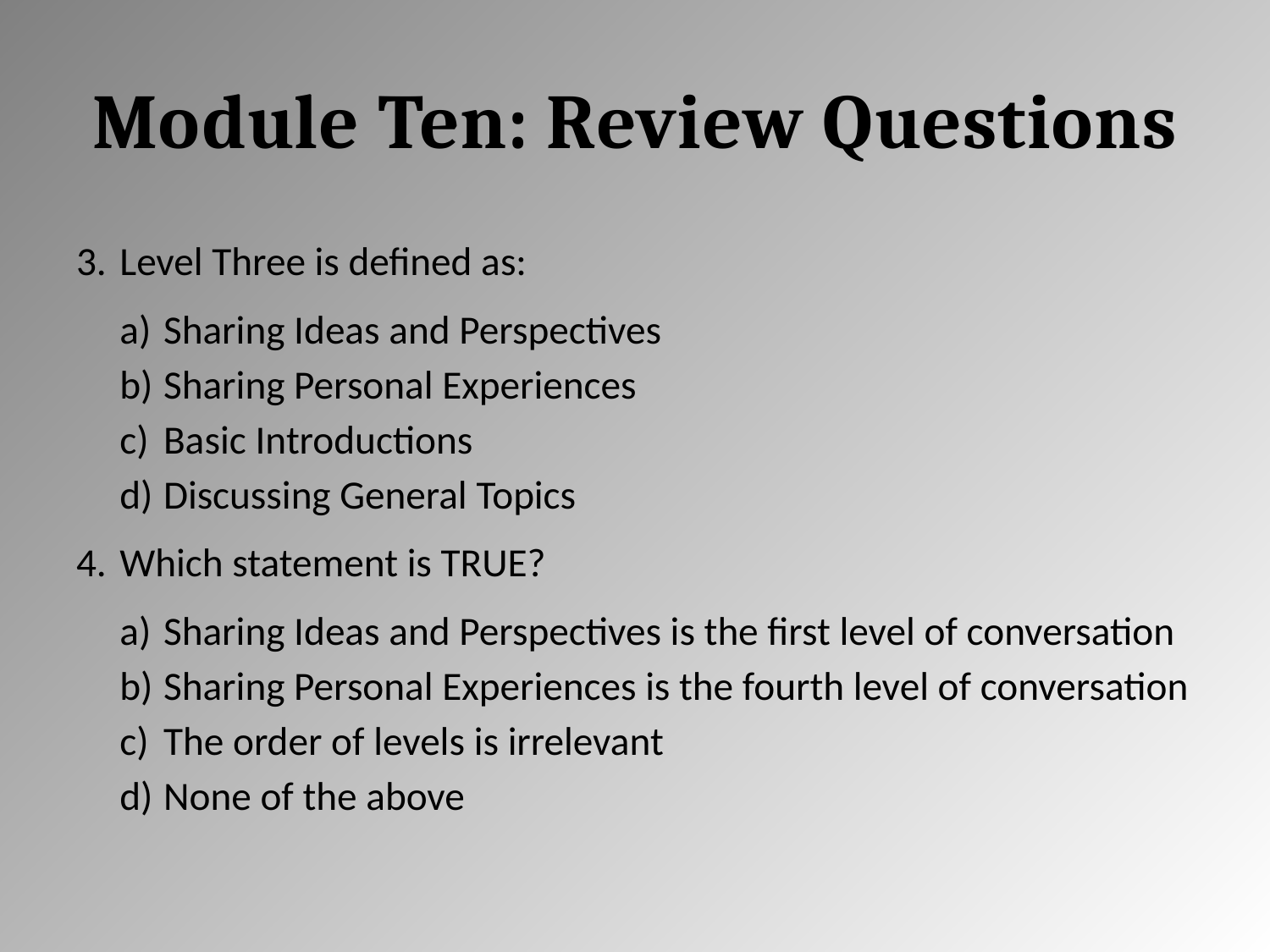

# Module Ten: Review Questions
Level Three is defined as:
Sharing Ideas and Perspectives
Sharing Personal Experiences
Basic Introductions
Discussing General Topics
Which statement is TRUE?
Sharing Ideas and Perspectives is the first level of conversation
Sharing Personal Experiences is the fourth level of conversation
The order of levels is irrelevant
None of the above